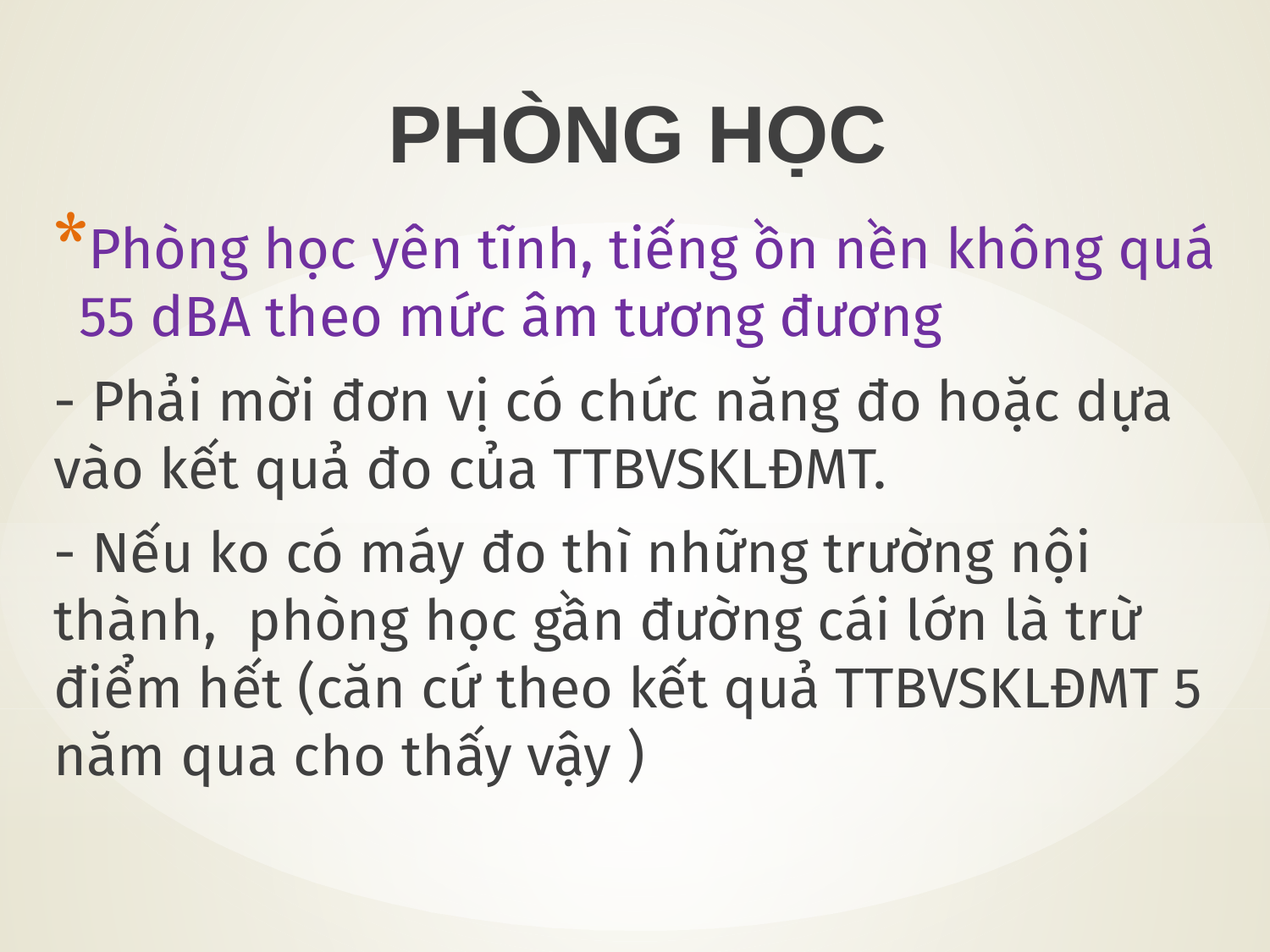

PHÒNG HỌC
Phòng học yên tĩnh, tiếng ồn nền không quá 55 dBA theo mức âm tương đương
- Phải mời đơn vị có chức năng đo hoặc dựa vào kết quả đo của TTBVSKLĐMT.
- Nếu ko có máy đo thì những trường nội thành,  phòng học gần đường cái lớn là trừ điểm hết (căn cứ theo kết quả TTBVSKLĐMT 5 năm qua cho thấy vậy )